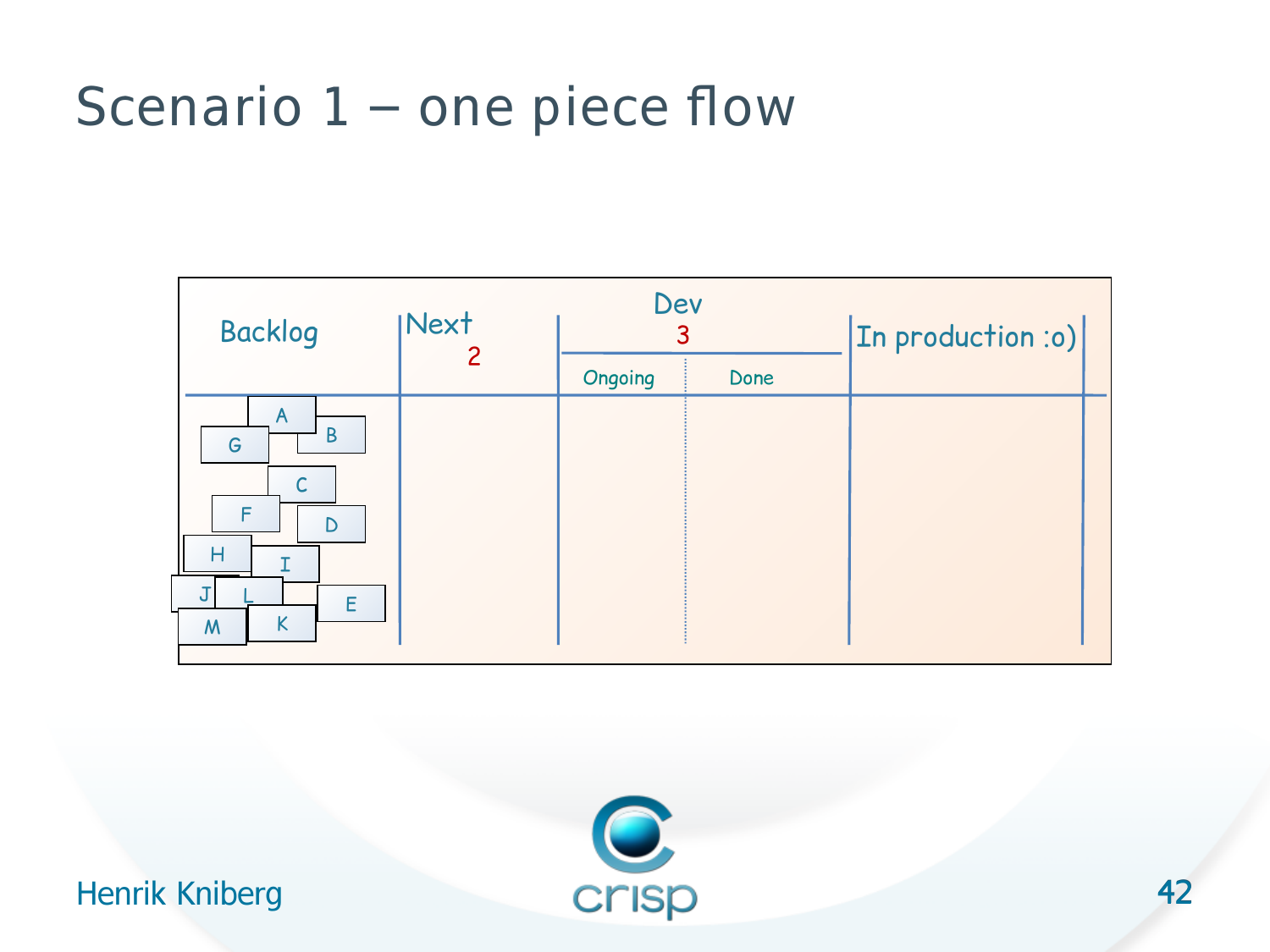

# Scenario 1 – one piece flow

Dev
Next
Backlog
In production :o)
3

2

Ongoing
Done

A
B
G
C
F
D
H
I
J
L
E
K
M
42
Henrik Kniberg